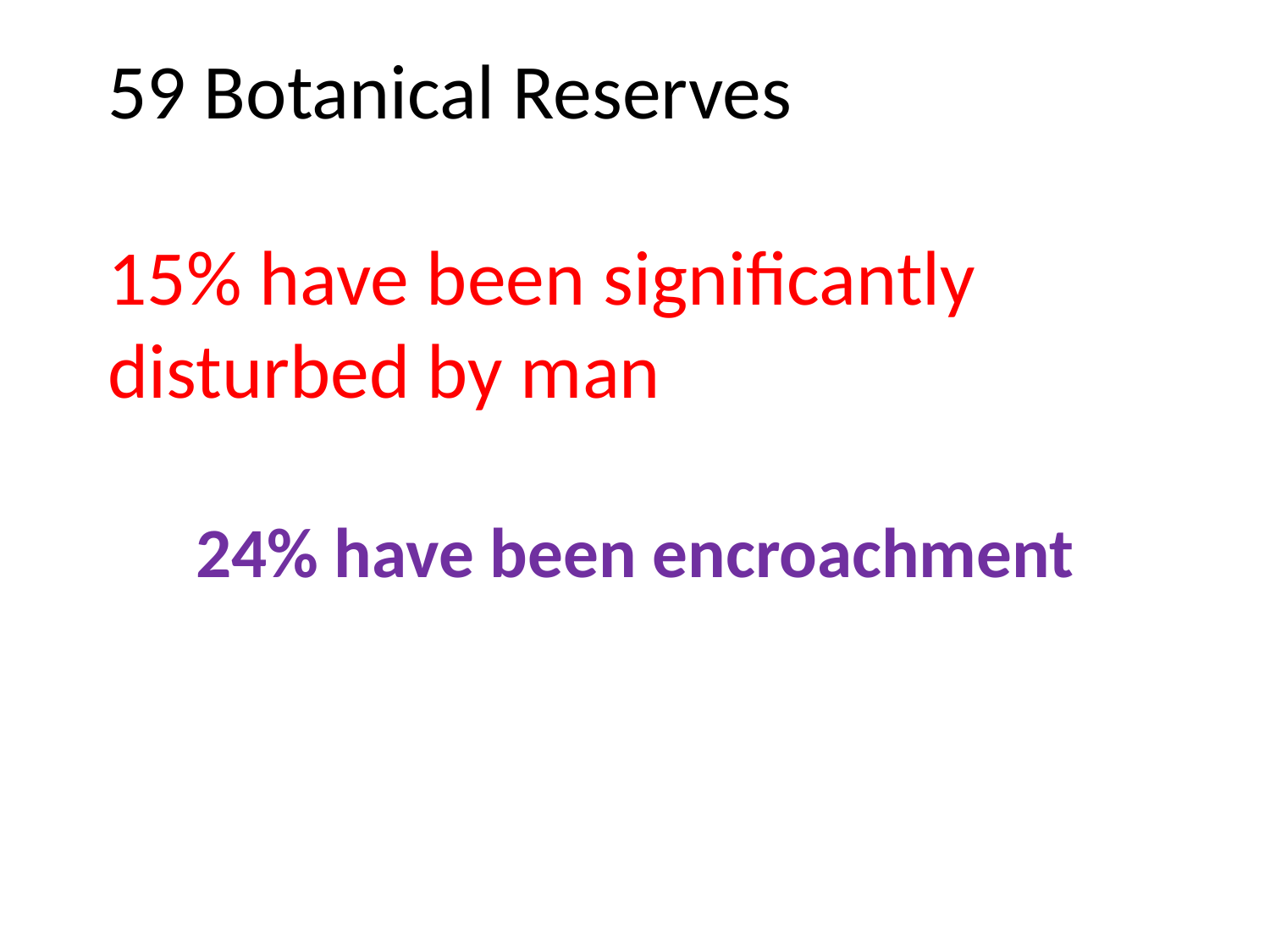

# 59 Botanical Reserves 15% have been significantly disturbed by man

24% have been encroachment